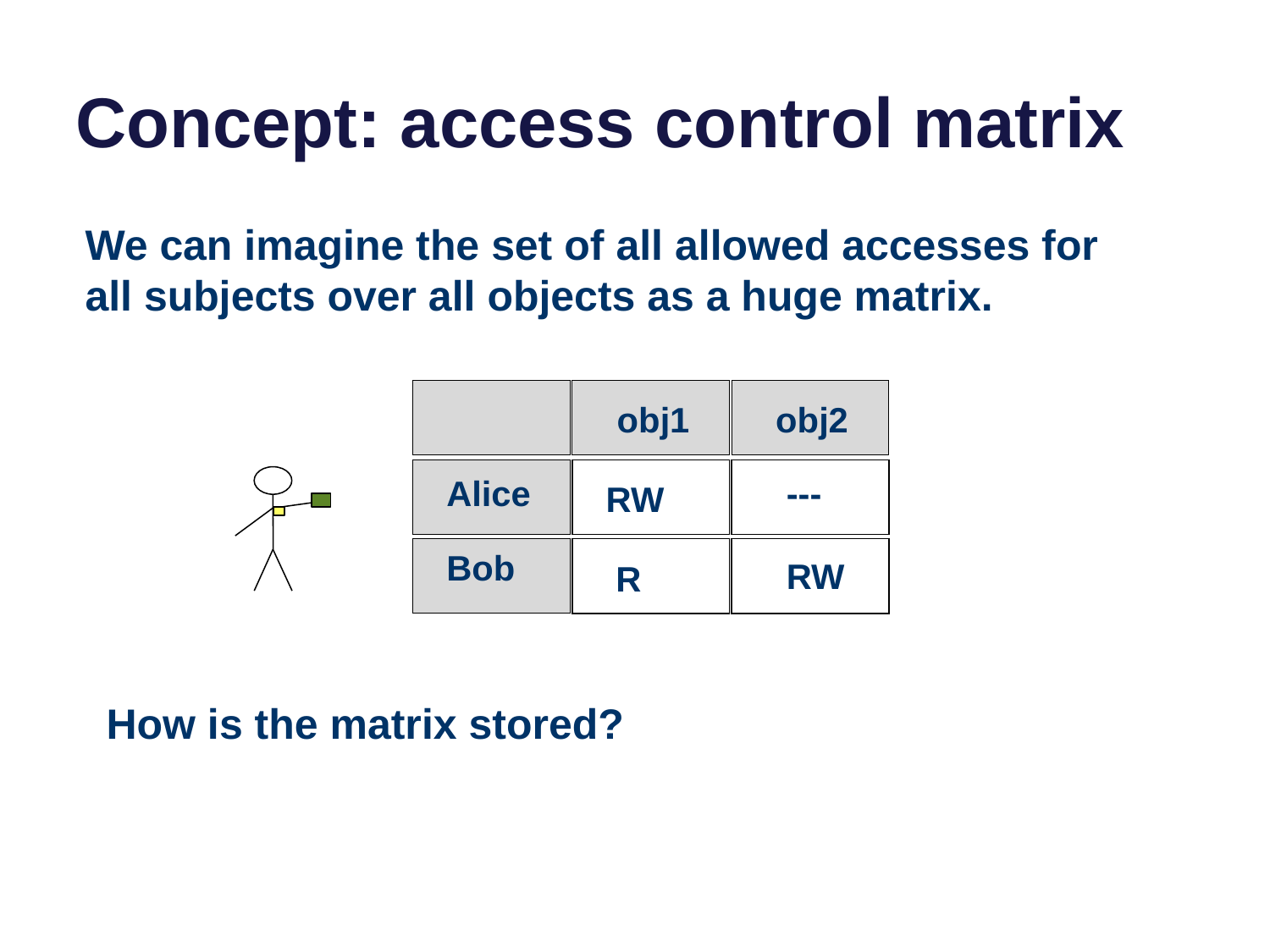

# Concept: access control matrix
We can imagine the set of all allowed accesses for all subjects over all objects as a huge matrix.

obj1
obj2
Alice
---

RW
Bob
RW
R
How is the matrix stored?